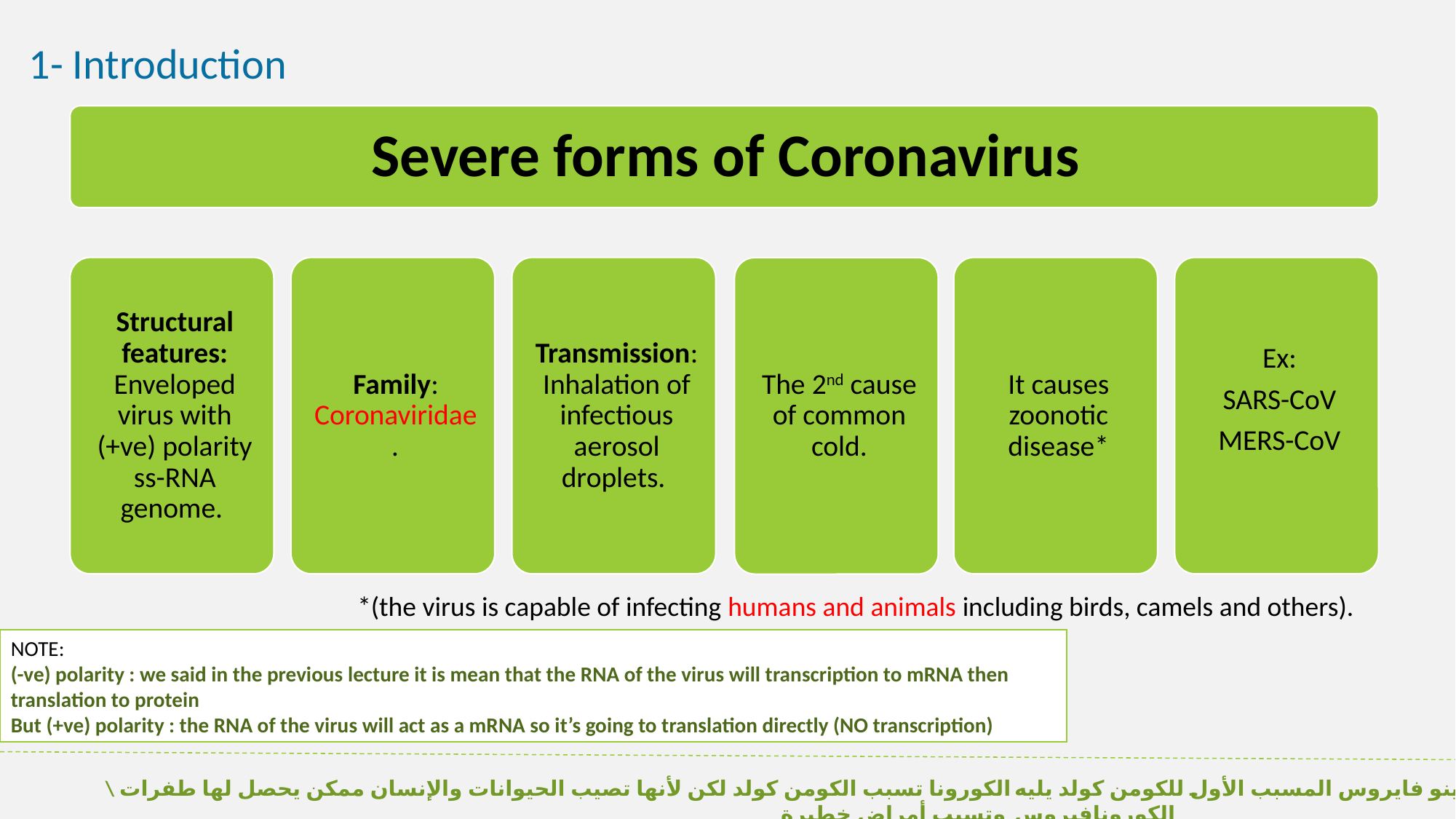

1- Introduction
Severe forms of Coronavirus
Structural features: Enveloped virus with (+ve) polarity ss-RNA genome.
Family: Coronaviridae.
Transmission: Inhalation of infectious aerosol droplets.
The 2nd cause of common cold.
It causes zoonotic disease*
Ex:
SARS-CoV
MERS-CoV
*(the virus is capable of infecting humans and animals including birds, camels and others).

NOTE:
(-ve) polarity : we said in the previous lecture it is mean that the RNA of the virus will transcription to mRNA then translation to protein
But (+ve) polarity : the RNA of the virus will act as a mRNA so it’s going to translation directly (NO transcription)
\ الكورونا تسبب الكومن كولد لكن لأنها تصيب الحيوانات والإنسان ممكن يحصل لها طفرات وتسبب أمراض خطيرة
راينو فايروس المسبب الأول للكومن كولد يليه الكورونافيروس